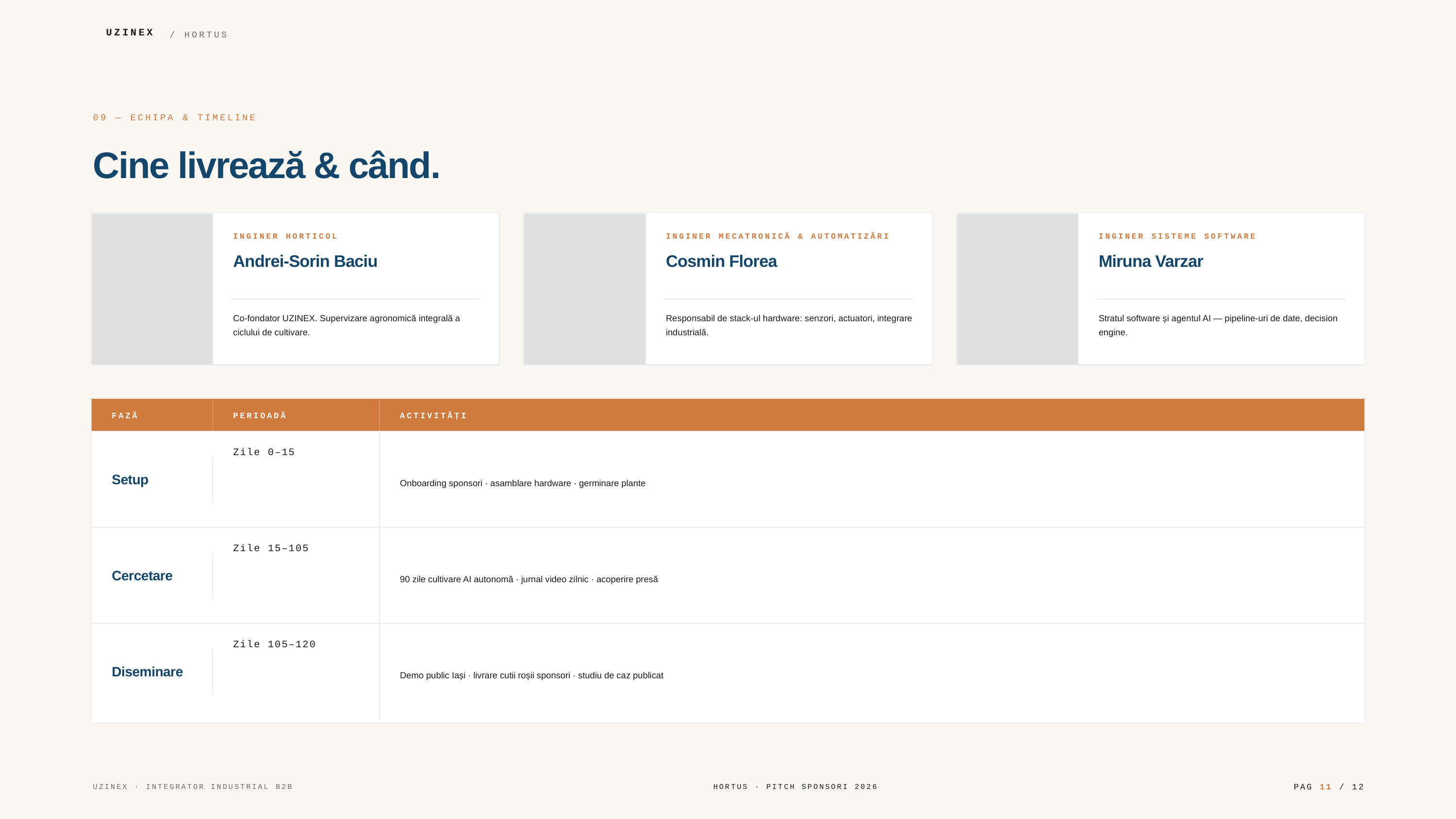

UZINEX
/ HORTUS
09 — ECHIPA & TIMELINE
Cine livrează & când.

INGINER HORTICOL
INGINER MECATRONICĂ & AUTOMATIZĂRI
INGINER SISTEME SOFTWARE
Andrei-Sorin Baciu
Cosmin Florea
Miruna Varzar

Co-fondator UZINEX. Supervizare agronomică integrală a ciclului de cultivare.
Responsabil de stack-ul hardware: senzori, actuatori, integrare industrială.
Stratul software și agentul AI — pipeline-uri de date, decision engine.

FAZĂ
PERIOADĂ
ACTIVITĂȚI

Zile 0–15

Setup
Onboarding sponsori · asamblare hardware · germinare plante

Zile 15–105

Cercetare
90 zile cultivare AI autonomă · jurnal video zilnic · acoperire presă

Zile 105–120

Diseminare
Demo public Iași · livrare cutii roșii sponsori · studiu de caz publicat
PAG 11 / 12
UZINEX · INTEGRATOR INDUSTRIAL B2B
HORTUS · PITCH SPONSORI 2026